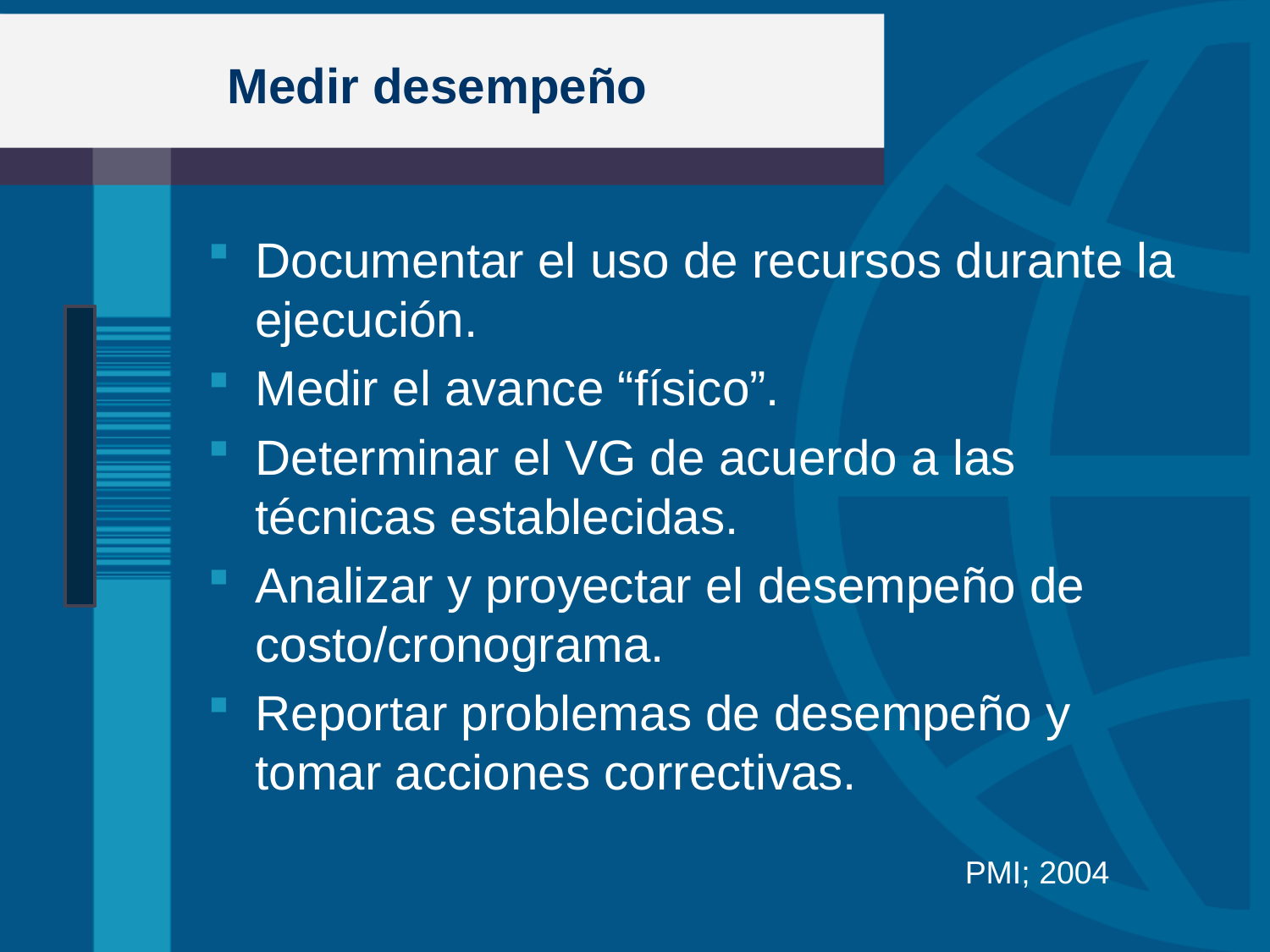

# Medir desempeño
Documentar el uso de recursos durante la ejecución.
Medir el avance “físico”.
Determinar el VG de acuerdo a las técnicas establecidas.
Analizar y proyectar el desempeño de costo/cronograma.
Reportar problemas de desempeño y tomar acciones correctivas.

PMI; 2004